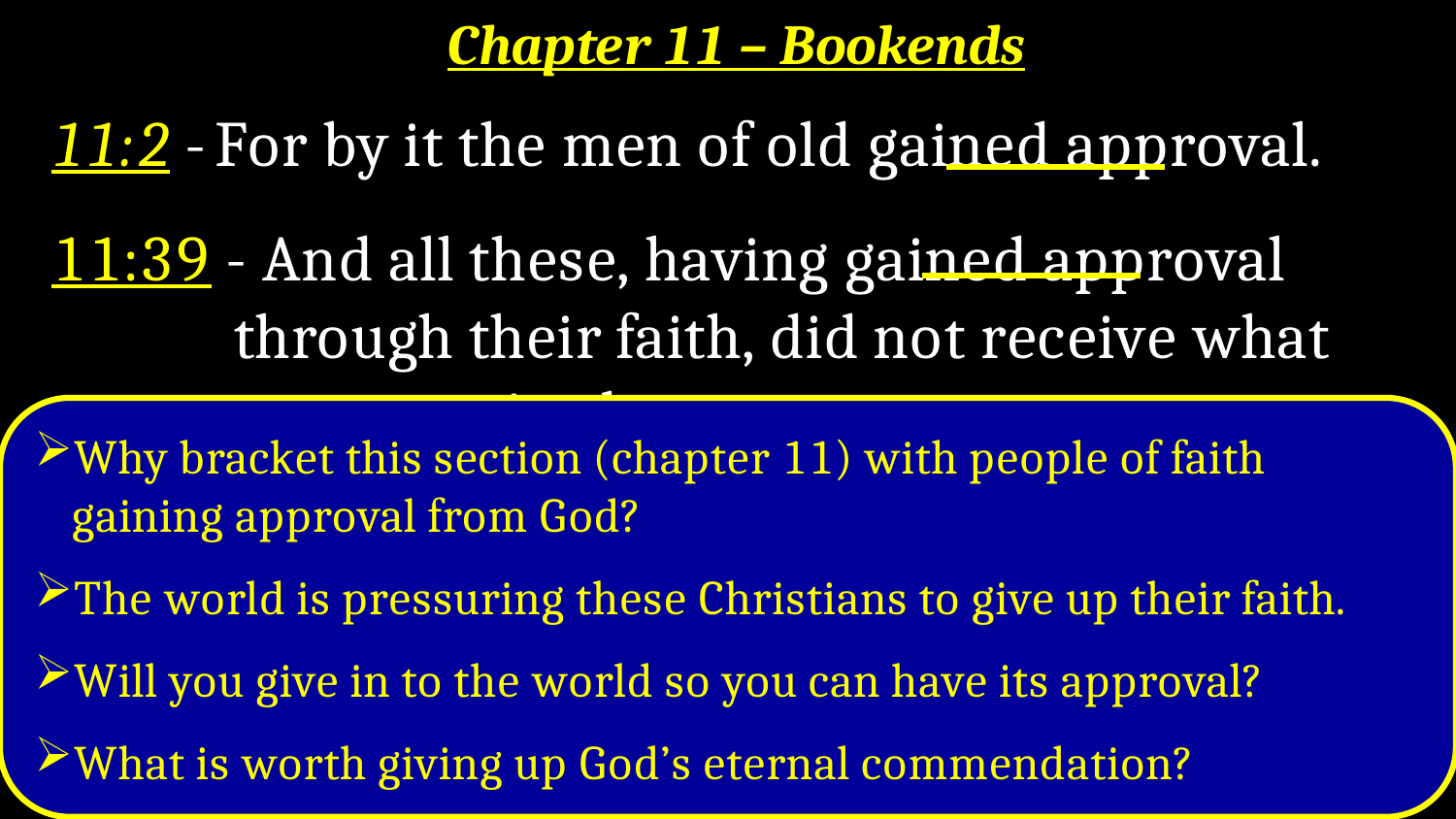

Chapter 11 – Bookends
11:2 - For by it the men of old gained approval.
11:39 - And all these, having gained approval through their faith, did not receive what was promised
Why bracket this section (chapter 11) with people of faith gaining approval from God?
The world is pressuring these Christians to give up their faith.
Will you give in to the world so you can have its approval?
What is worth giving up God’s eternal commendation?